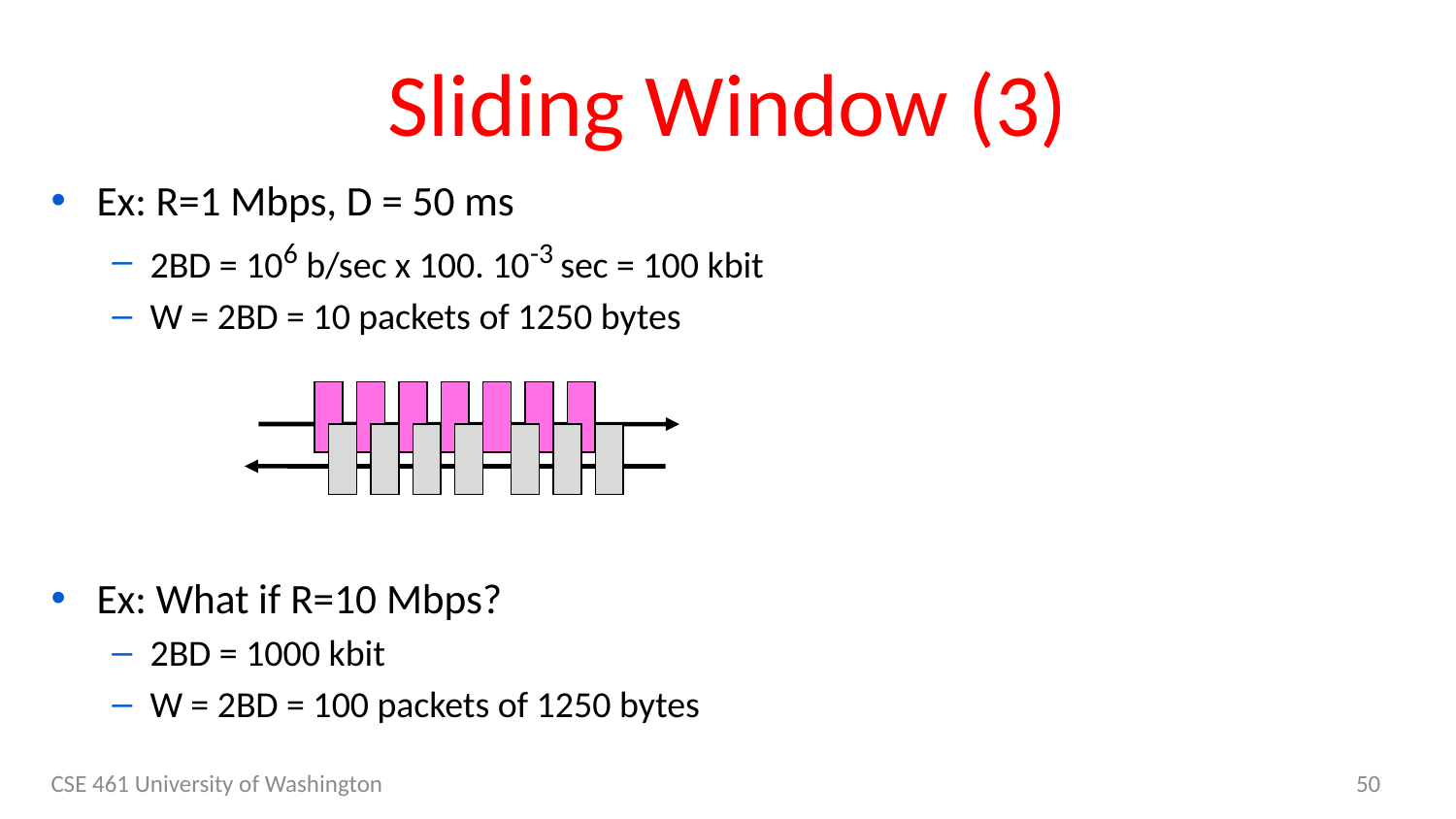

# Sliding Window (3)
Ex: R=1 Mbps, D = 50 ms
2BD = 106 b/sec x 100. 10-3 sec = 100 kbit
W = 2BD = 10 packets of 1250 bytes

Ex: What if R=10 Mbps?
2BD = 1000 kbit
W = 2BD = 100 packets of 1250 bytes

CSE 461 University of Washington
50